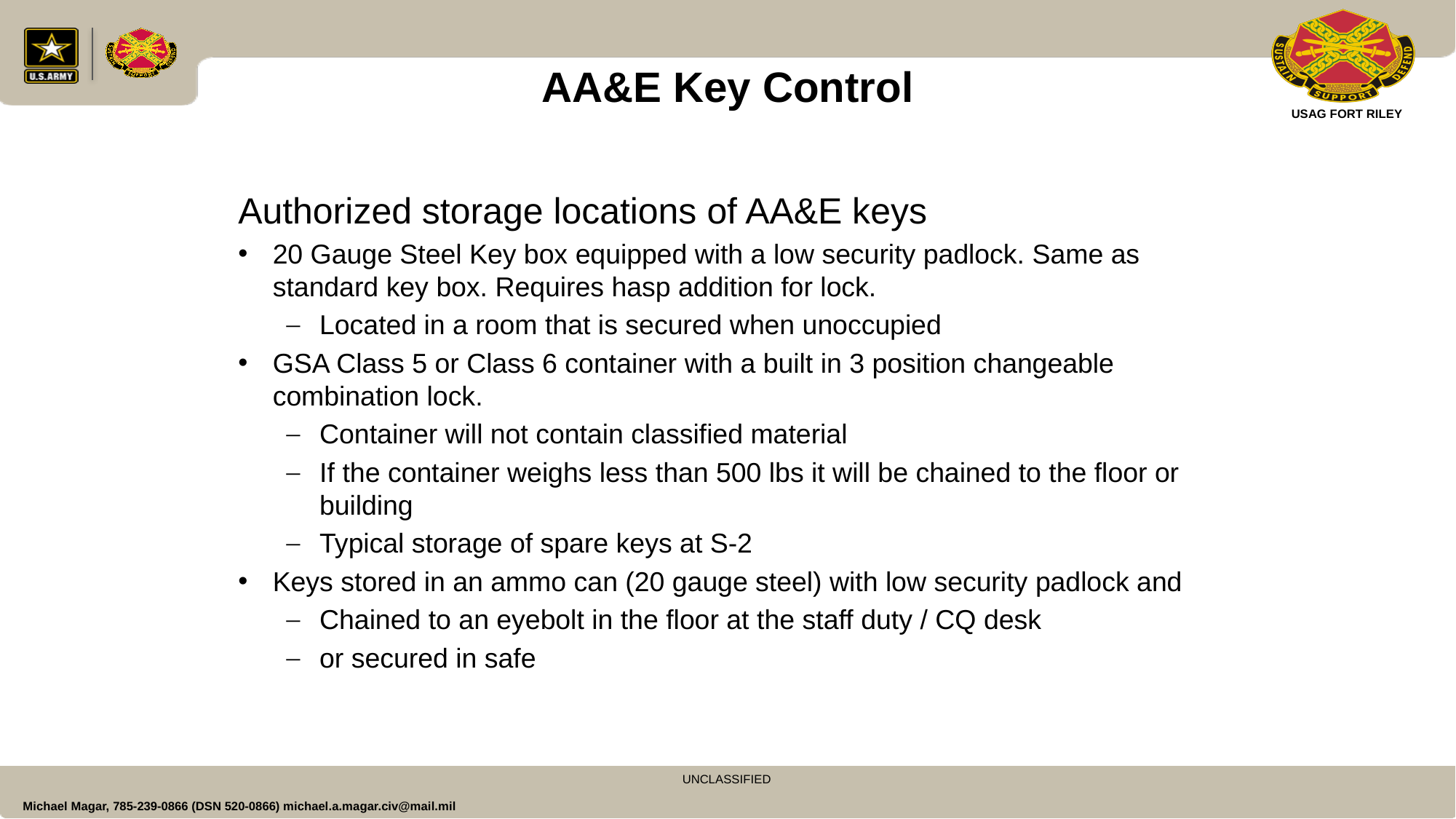

AA&E Key Control
Authorized storage locations of AA&E keys
20 Gauge Steel Key box equipped with a low security padlock. Same as standard key box. Requires hasp addition for lock.
Located in a room that is secured when unoccupied
GSA Class 5 or Class 6 container with a built in 3 position changeable combination lock.
Container will not contain classified material
If the container weighs less than 500 lbs it will be chained to the floor or building
Typical storage of spare keys at S-2
Keys stored in an ammo can (20 gauge steel) with low security padlock and
Chained to an eyebolt in the floor at the staff duty / CQ desk
or secured in safe